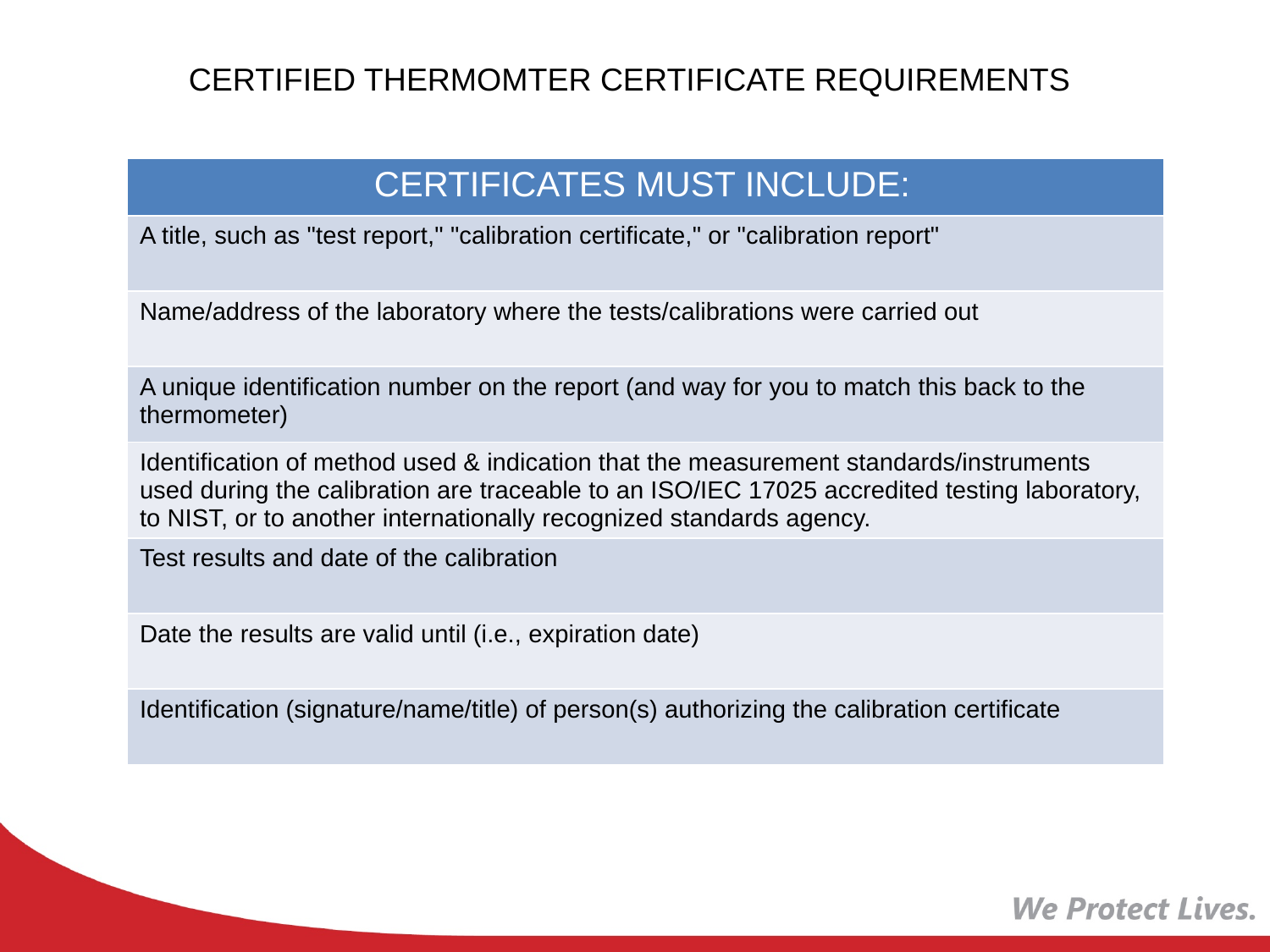

CERTIFIED THERMOMTER CERTIFICATE REQUIREMENTS
| CERTIFICATES MUST INCLUDE: |
| --- |
| A title, such as "test report," "calibration certificate," or "calibration report" |
| Name/address of the laboratory where the tests/calibrations were carried out |
| A unique identification number on the report (and way for you to match this back to the thermometer) |
| Identification of method used & indication that the measurement standards/instruments used during the calibration are traceable to an ISO/IEC 17025 accredited testing laboratory, to NIST, or to another internationally recognized standards agency. |
| Test results and date of the calibration |
| Date the results are valid until (i.e., expiration date) |
| Identification (signature/name/title) of person(s) authorizing the calibration certificate |